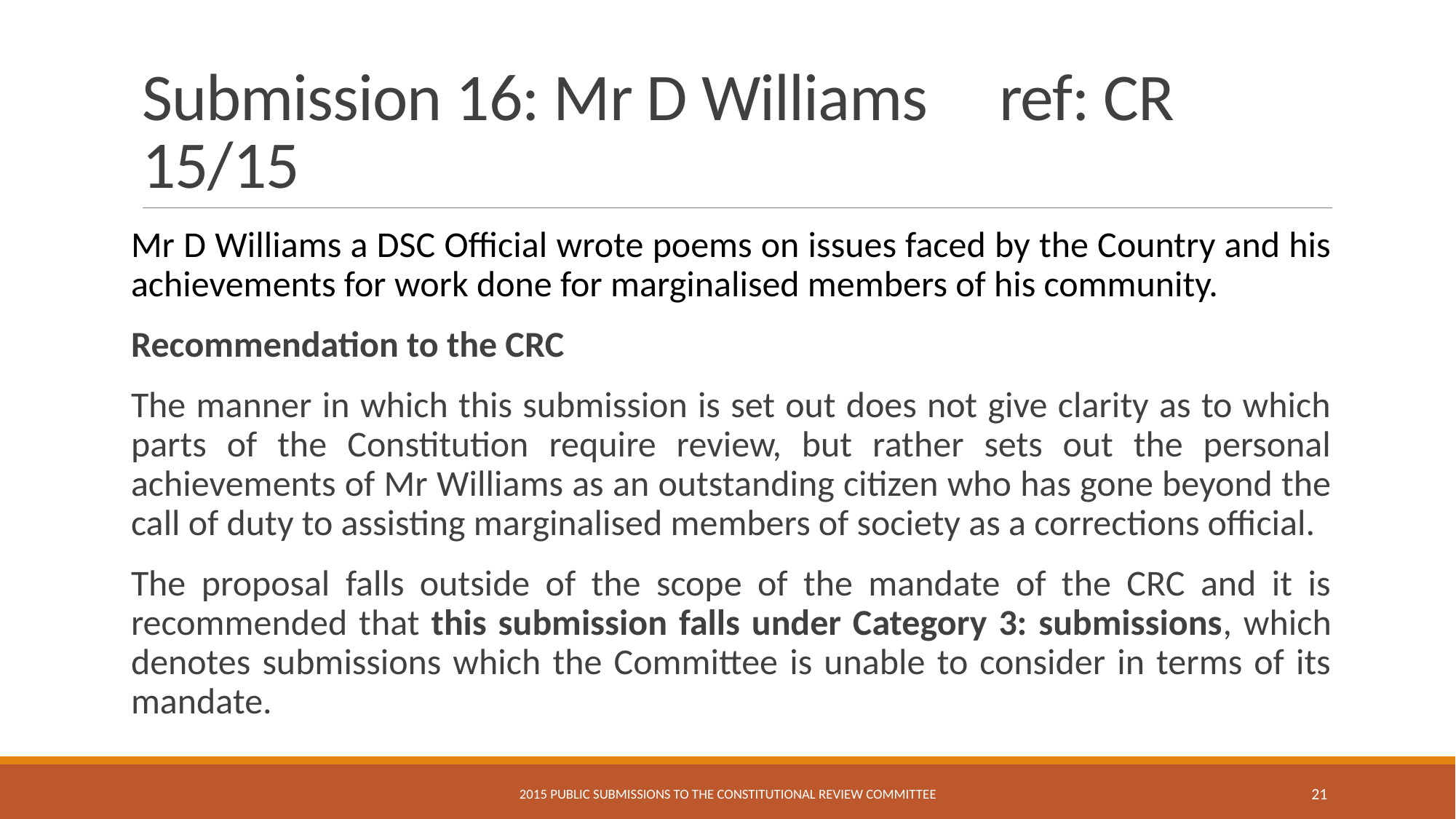

# Submission 16: Mr D Williams     ref: CR 15/15
Mr D Williams a DSC Official wrote poems on issues faced by the Country and his achievements for work done for marginalised members of his community.
Recommendation to the CRC
The manner in which this submission is set out does not give clarity as to which parts of the Constitution require review, but rather sets out the personal achievements of Mr Williams as an outstanding citizen who has gone beyond the call of duty to assisting marginalised members of society as a corrections official.
The proposal falls outside of the scope of the mandate of the CRC and it is recommended that this submission falls under Category 3: submissions, which denotes submissions which the Committee is unable to consider in terms of its mandate.
2015 Public Submissions to the Constitutional review Committee
21